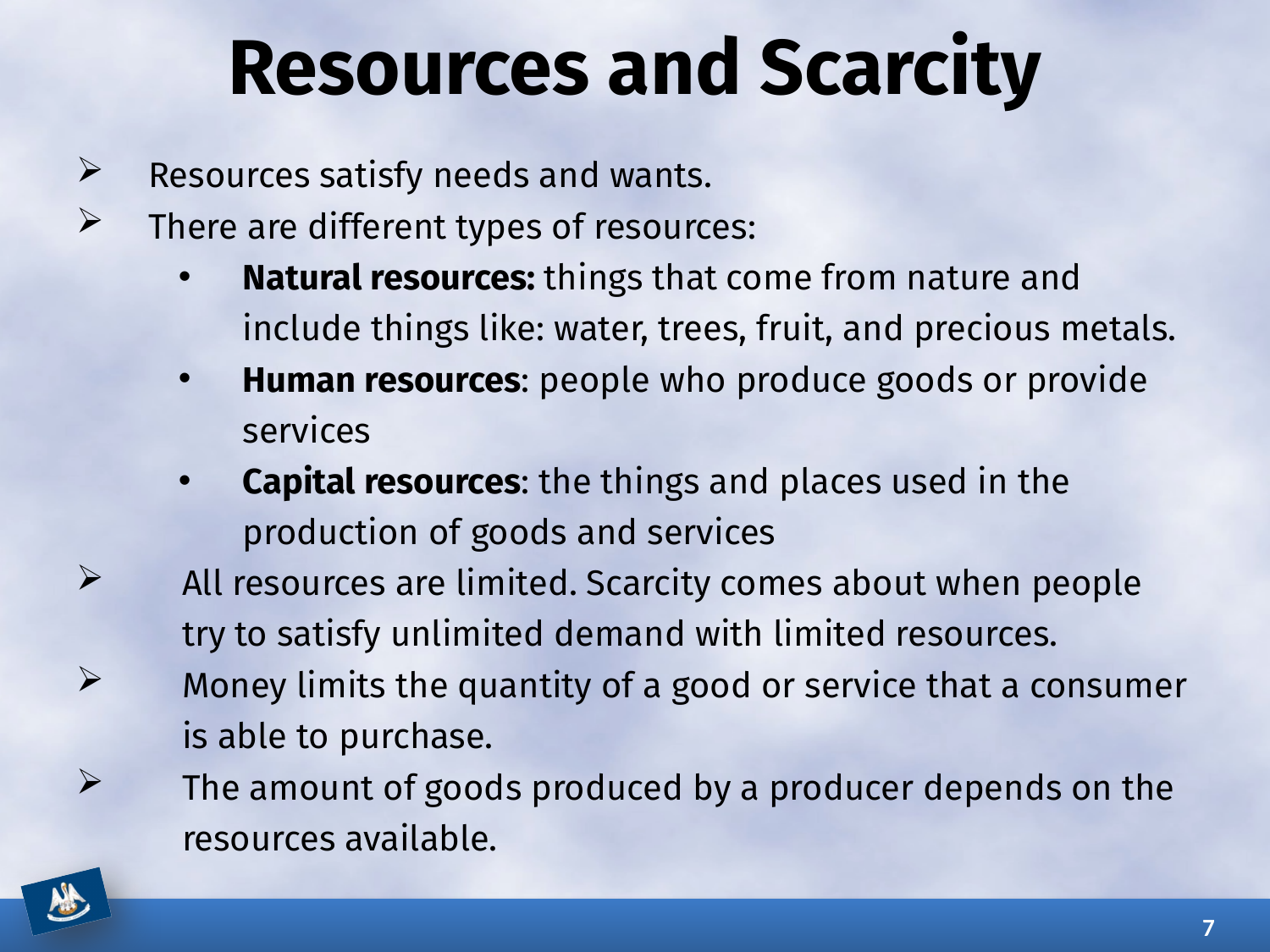

# Resources and Scarcity
Resources satisfy needs and wants.
There are different types of resources:
Natural resources: things that come from nature and include things like: water, trees, fruit, and precious metals.
Human resources: people who produce goods or provide services
Capital resources: the things and places used in the production of goods and services
All resources are limited. Scarcity comes about when people try to satisfy unlimited demand with limited resources.
Money limits the quantity of a good or service that a consumer is able to purchase.
The amount of goods produced by a producer depends on the resources available.

7